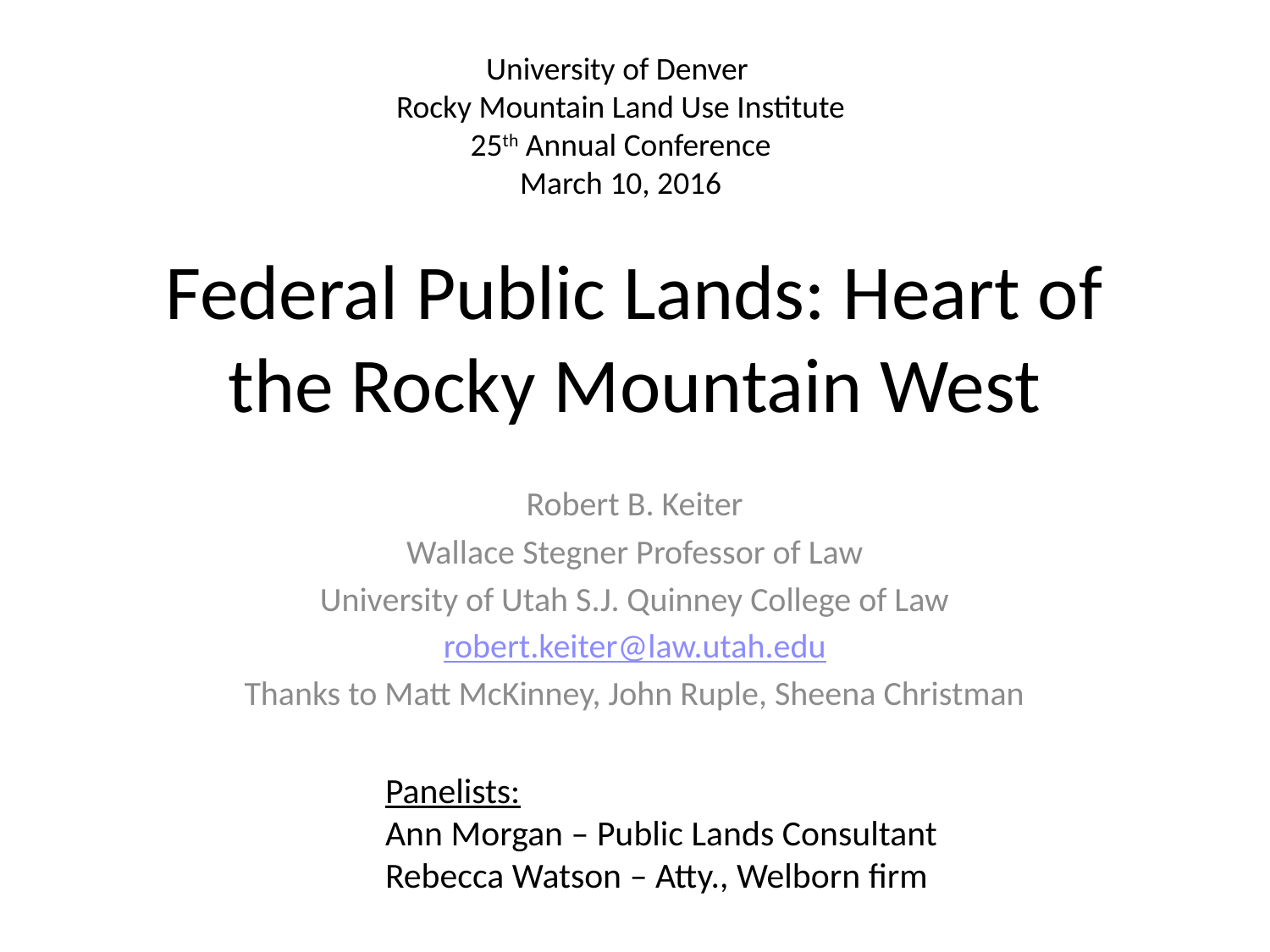

University of Denver
Rocky Mountain Land Use Institute
25th Annual Conference
March 10, 2016
# Federal Public Lands: Heart of the Rocky Mountain West
Robert B. Keiter
Wallace Stegner Professor of Law
University of Utah S.J. Quinney College of Law
robert.keiter@law.utah.edu
Thanks to Matt McKinney, John Ruple, Sheena Christman
Panelists:
Ann Morgan – Public Lands Consultant
Rebecca Watson – Atty., Welborn firm